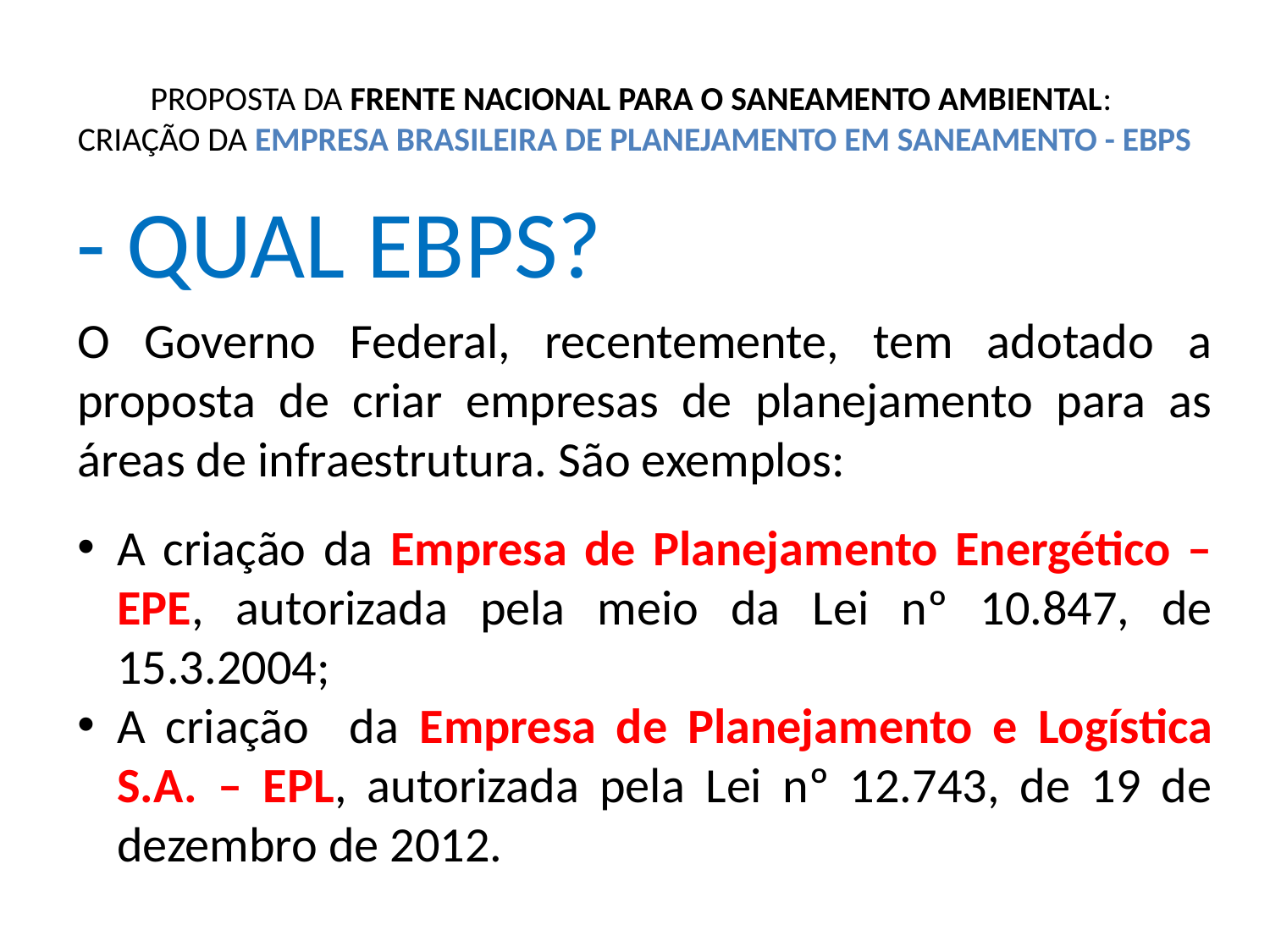

# PROPOSTA DA FRENTE NACIONAL PARA O SANEAMENTO AMBIENTAL: CRIAÇÃO DA EMPRESA BRASILEIRA DE PLANEJAMENTO EM SANEAMENTO - EBPS
- QUAL EBPS?
O Governo Federal, recentemente, tem adotado a proposta de criar empresas de planejamento para as áreas de infraestrutura. São exemplos:

A criação da Empresa de Planejamento Energético – EPE, autorizada pela meio da Lei nº 10.847, de 15.3.2004;
A criação  da Empresa de Planejamento e Logística S.A. – EPL, autorizada pela Lei nº 12.743, de 19 de dezembro de 2012.